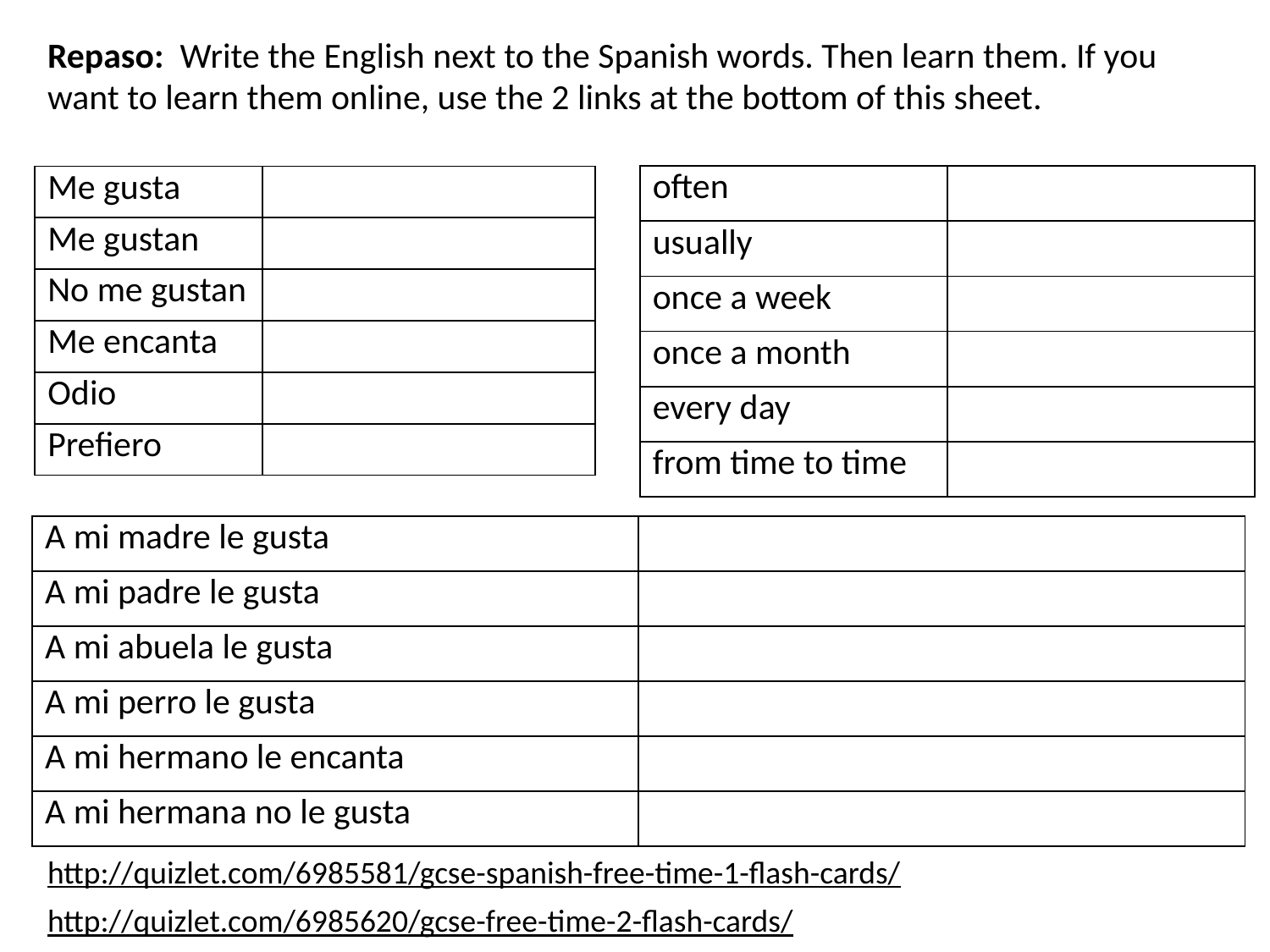

Repaso:  Write the English next to the Spanish words. Then learn them. If you want to learn them online, use the 2 links at the bottom of this sheet.
| often |  |
| --- | --- |
| usually |  |
| once a week |  |
| once a month |  |
| every day |  |
| from time to time |  |
| Me gusta |  |
| --- | --- |
| Me gustan |  |
| No me gustan |  |
| Me encanta |  |
| Odio |  |
| Prefiero |  |
| A mi madre le gusta |  |
| --- | --- |
| A mi padre le gusta |  |
| A mi abuela le gusta |  |
| A mi perro le gusta |  |
| A mi hermano le encanta |  |
| A mi hermana no le gusta |  |
http://quizlet.com/6985581/gcse-spanish-free-time-1-flash-cards/
http://quizlet.com/6985620/gcse-free-time-2-flash-cards/